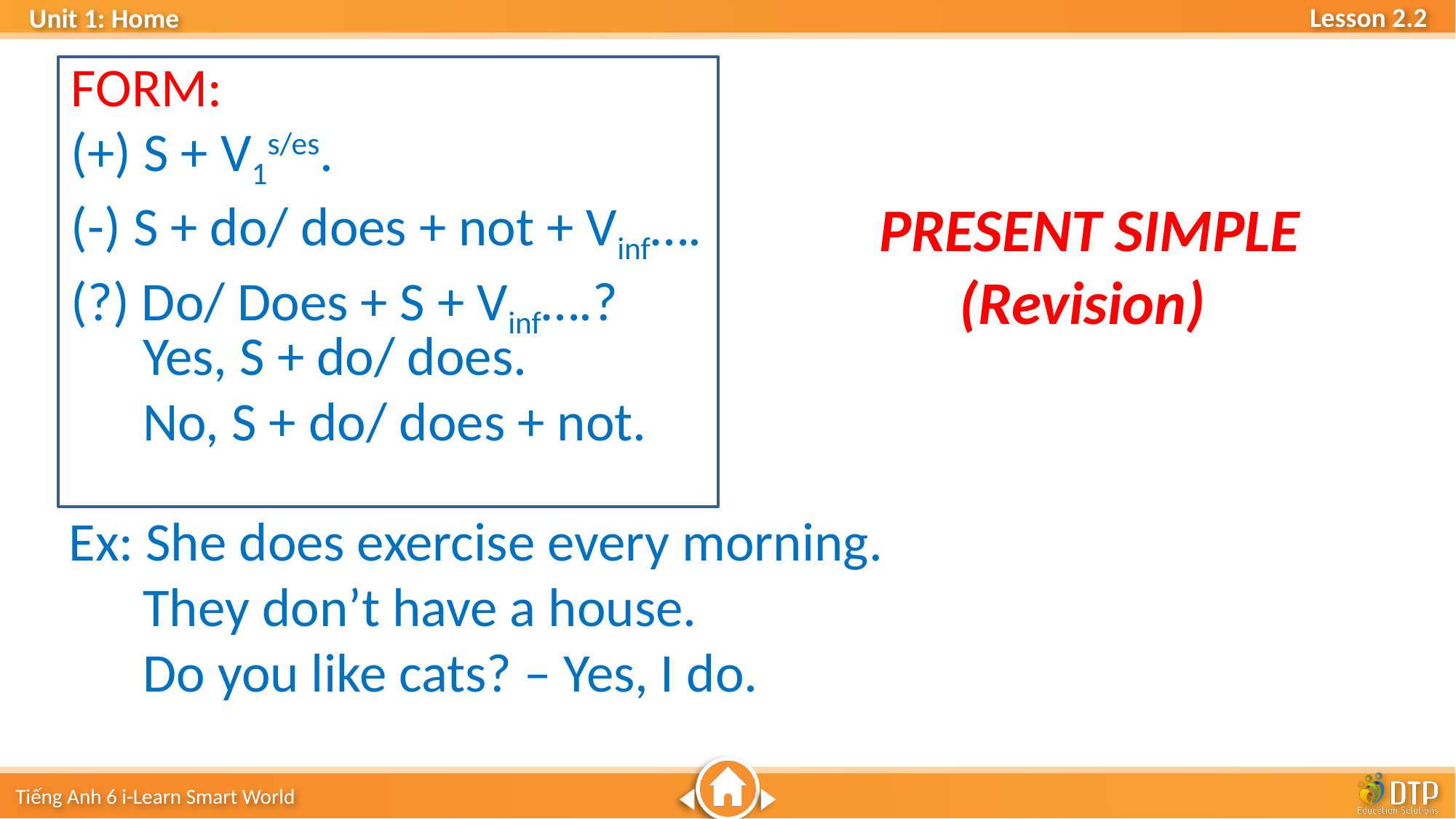

FORM:

(+) S + V1s/es.
(-) S + do/ does + not + Vinf….
(?) Do/ Does + S + Vinf….?
PRESENT SIMPLE
(Revision)
Yes, S + do/ does.
No, S + do/ does + not.
Ex: She does exercise every morning.
      They don’t have a house.
      Do you like cats? – Yes, I do.